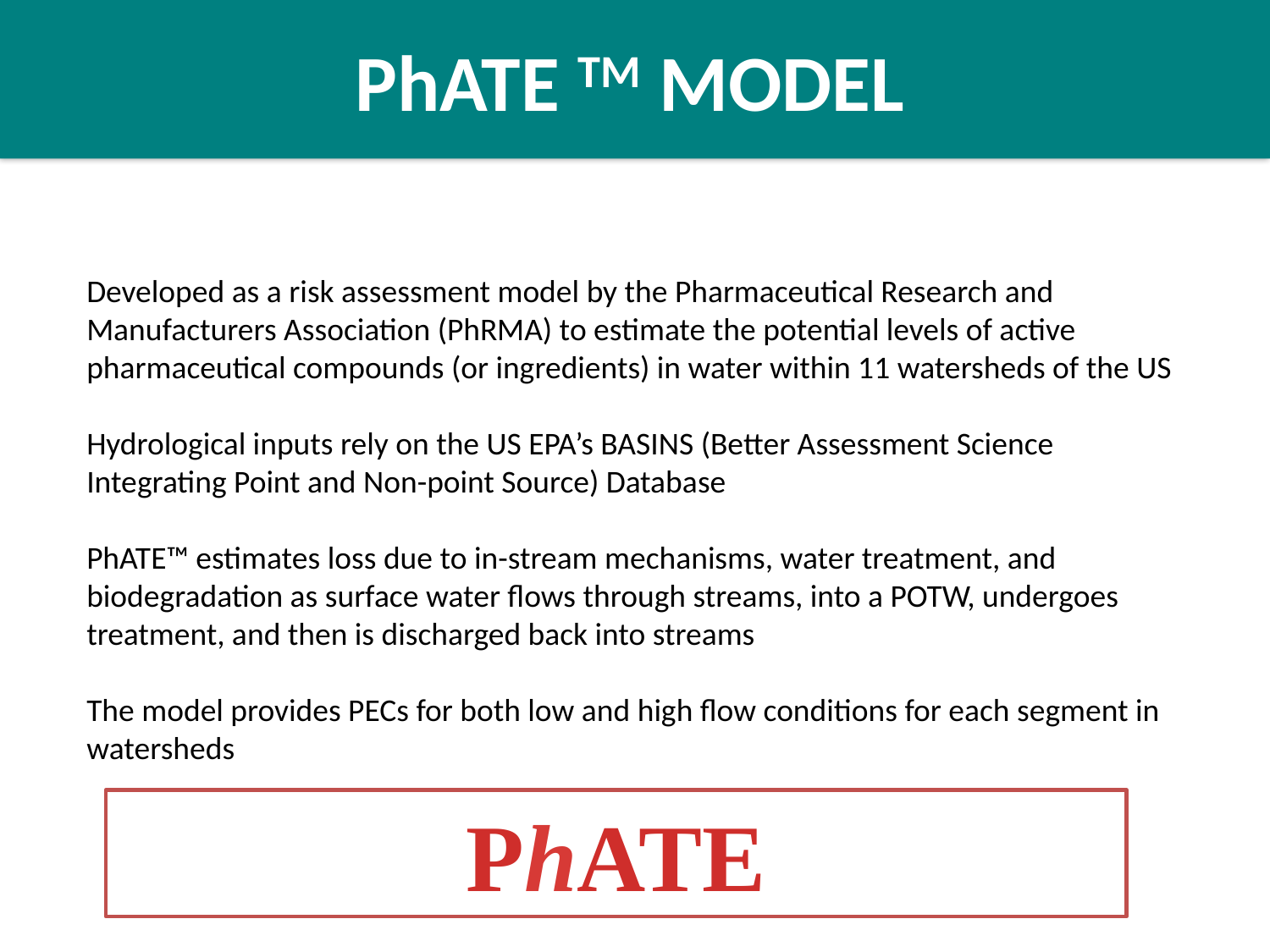

# PhATE TM MODEL
Developed as a risk assessment model by the Pharmaceutical Research and Manufacturers Association (PhRMA) to estimate the potential levels of active pharmaceutical compounds (or ingredients) in water within 11 watersheds of the US

Hydrological inputs rely on the US EPA’s BASINS (Better Assessment Science Integrating Point and Non-point Source) Database

PhATE™ estimates loss due to in-stream mechanisms, water treatment, and biodegradation as surface water flows through streams, into a POTW, undergoes treatment, and then is discharged back into streams

The model provides PECs for both low and high flow conditions for each segment in watersheds

PhATE